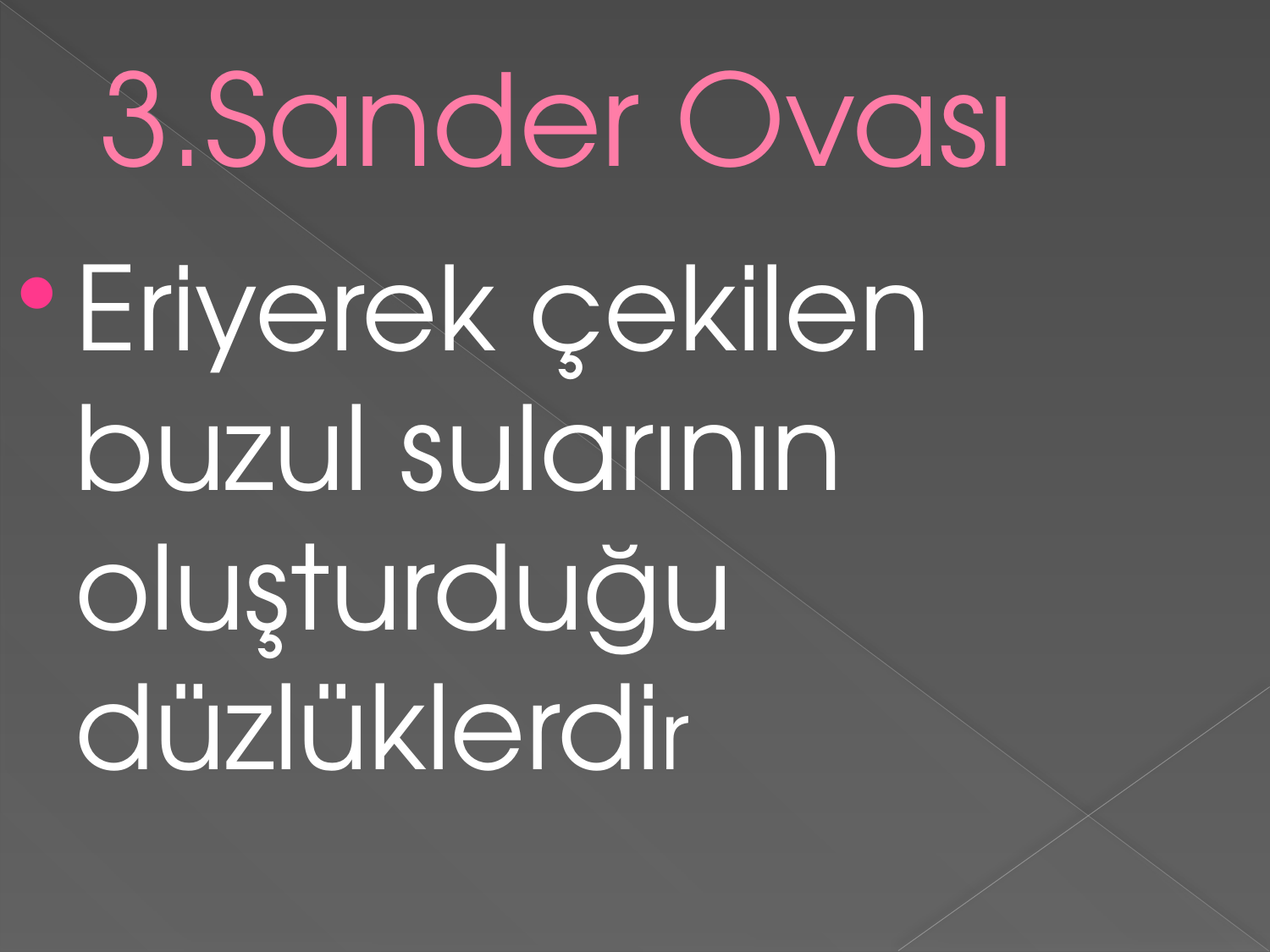

# 3.Sander Ovası
Eriyerek çekilen buzul sularının oluşturduğu düzlüklerdir